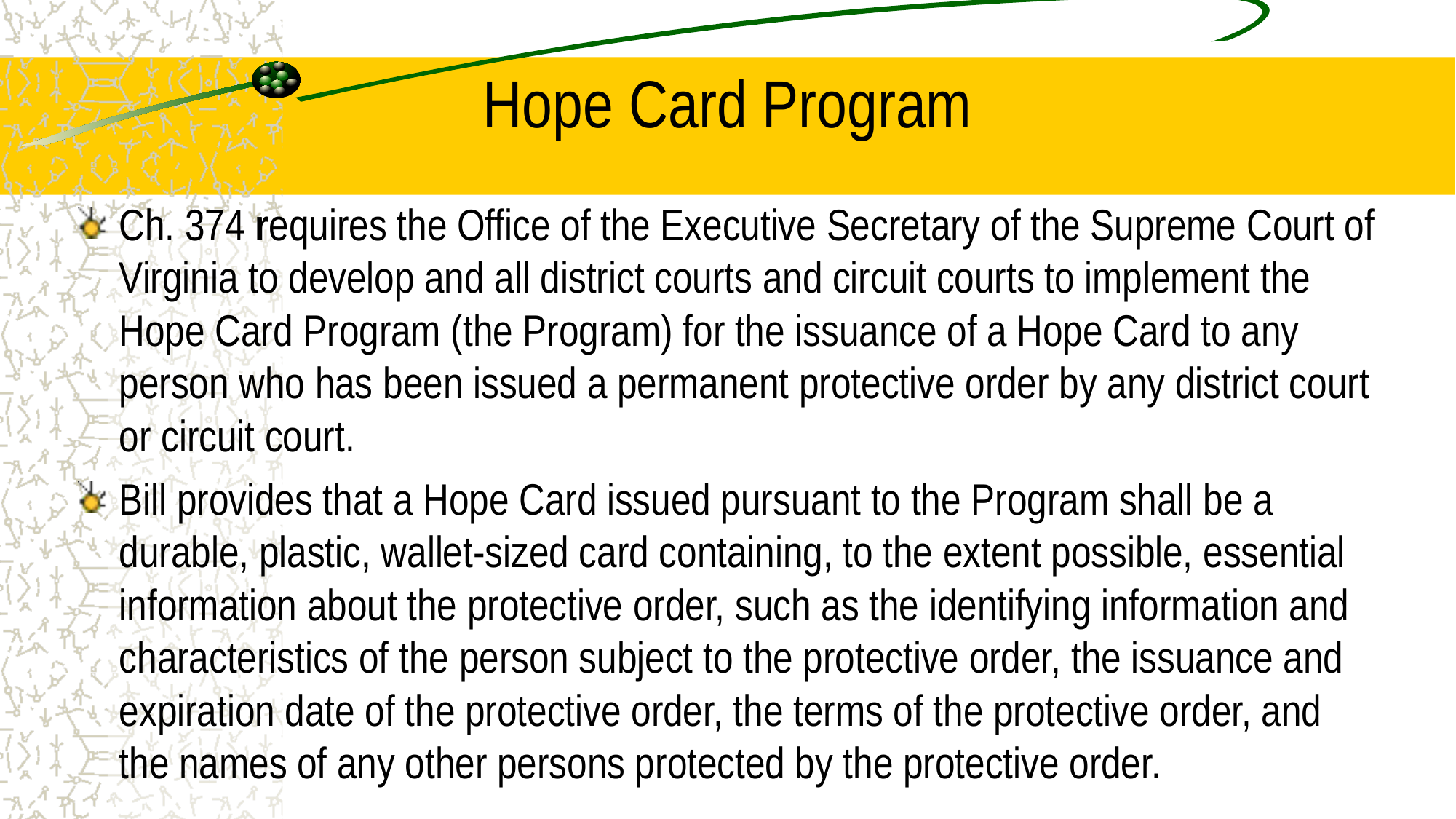

# Hope Card Program
Ch. 374 requires the Office of the Executive Secretary of the Supreme Court of Virginia to develop and all district courts and circuit courts to implement the Hope Card Program (the Program) for the issuance of a Hope Card to any person who has been issued a permanent protective order by any district court or circuit court.
Bill provides that a Hope Card issued pursuant to the Program shall be a durable, plastic, wallet-sized card containing, to the extent possible, essential information about the protective order, such as the identifying information and characteristics of the person subject to the protective order, the issuance and expiration date of the protective order, the terms of the protective order, and the names of any other persons protected by the protective order.